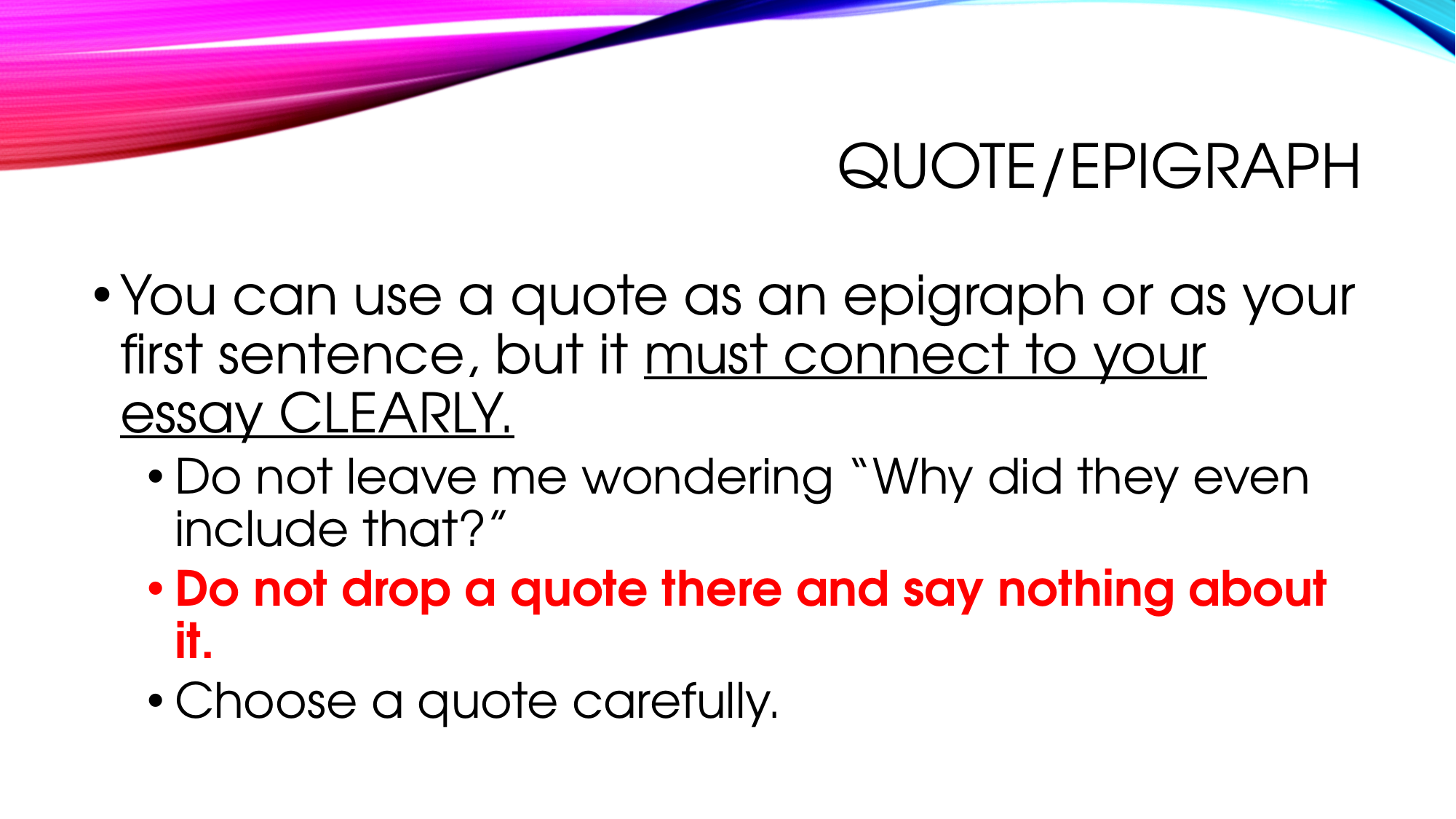

# Quote/Epigraph
You can use a quote as an epigraph or as your first sentence, but it must connect to your essay CLEARLY.
Do not leave me wondering “Why did they even include that?”
Do not drop a quote there and say nothing about it.
Choose a quote carefully.